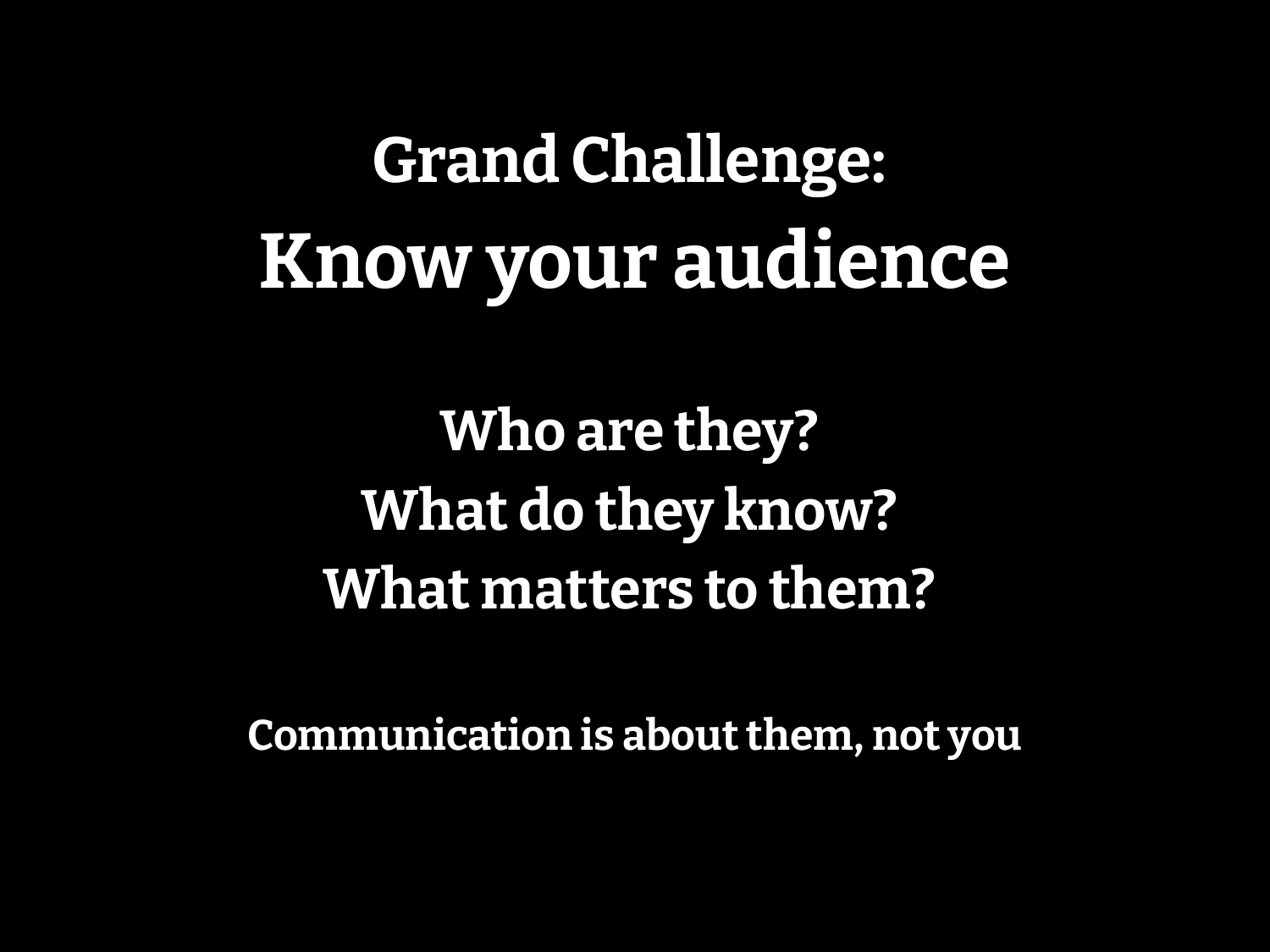

Grand Challenge:
Know your audience

Who are they?
What do they know?
What matters to them?

Communication is about them, not you